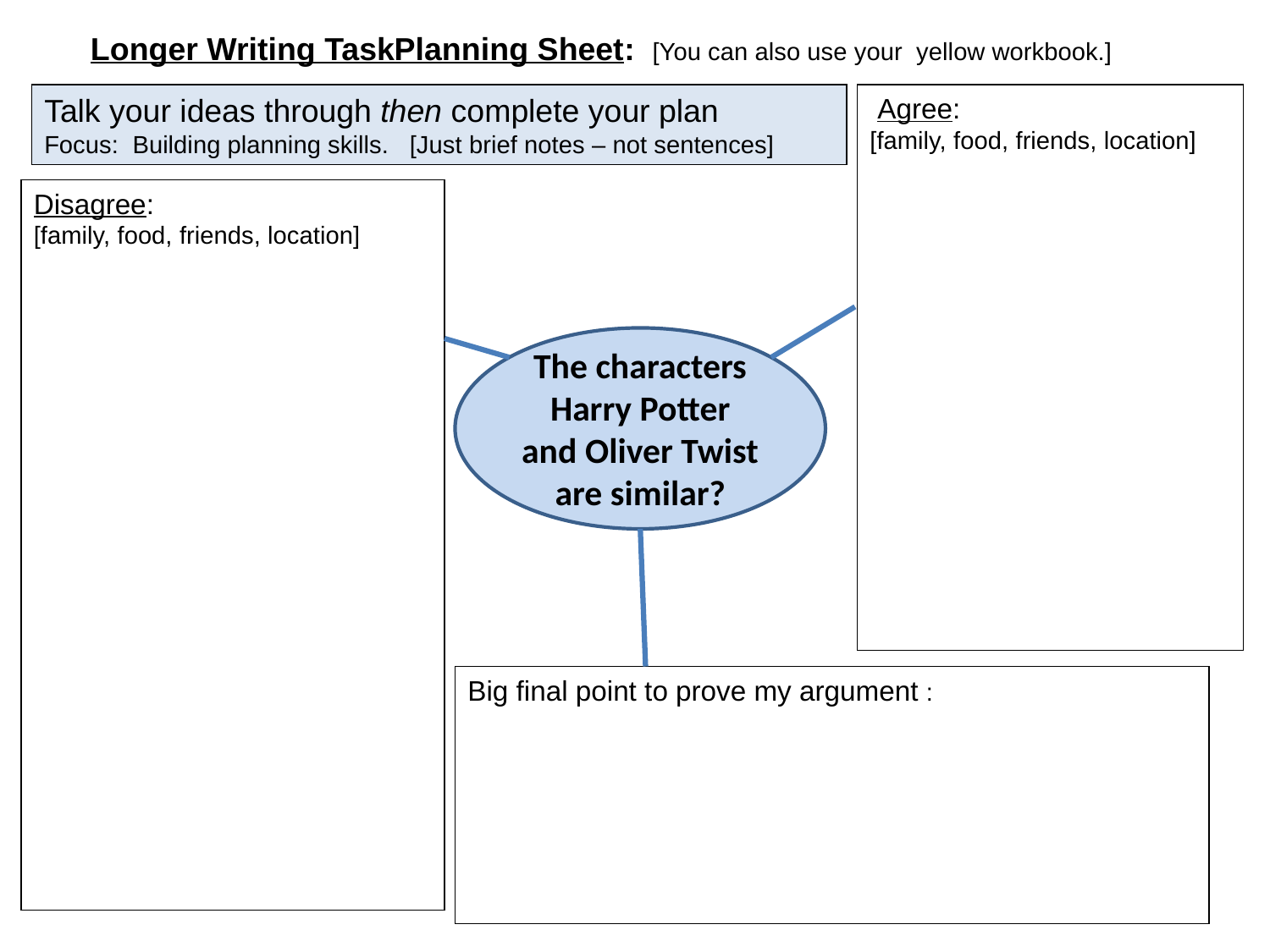

Longer Writing TaskPlanning Sheet:  [You can also use your  yellow workbook.]
Talk your ideas through then complete your plan
Focus:  Building planning skills.   [Just brief notes – not sentences]
 Agree:
[family, food, friends, location]

Disagree:
[family, food, friends, location]

The characters Harry Potter and Oliver Twist are similar?

Big final point to prove my argument :